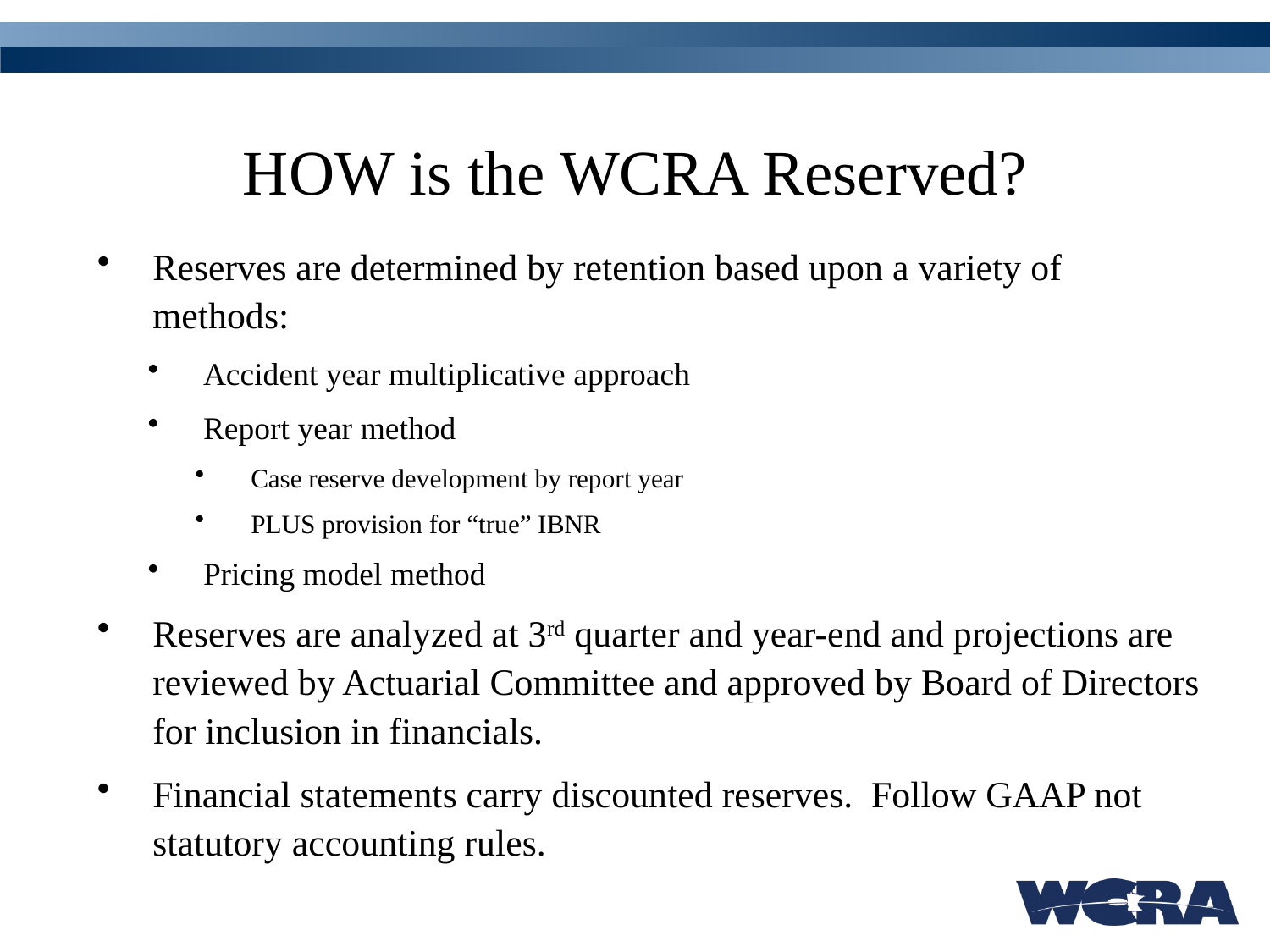

# HOW is the WCRA Reserved?
Reserves are determined by retention based upon a variety of methods:
Accident year multiplicative approach
Report year method
Case reserve development by report year
PLUS provision for “true” IBNR
Pricing model method
Reserves are analyzed at 3rd quarter and year-end and projections are reviewed by Actuarial Committee and approved by Board of Directors for inclusion in financials.
Financial statements carry discounted reserves.  Follow GAAP not statutory accounting rules.